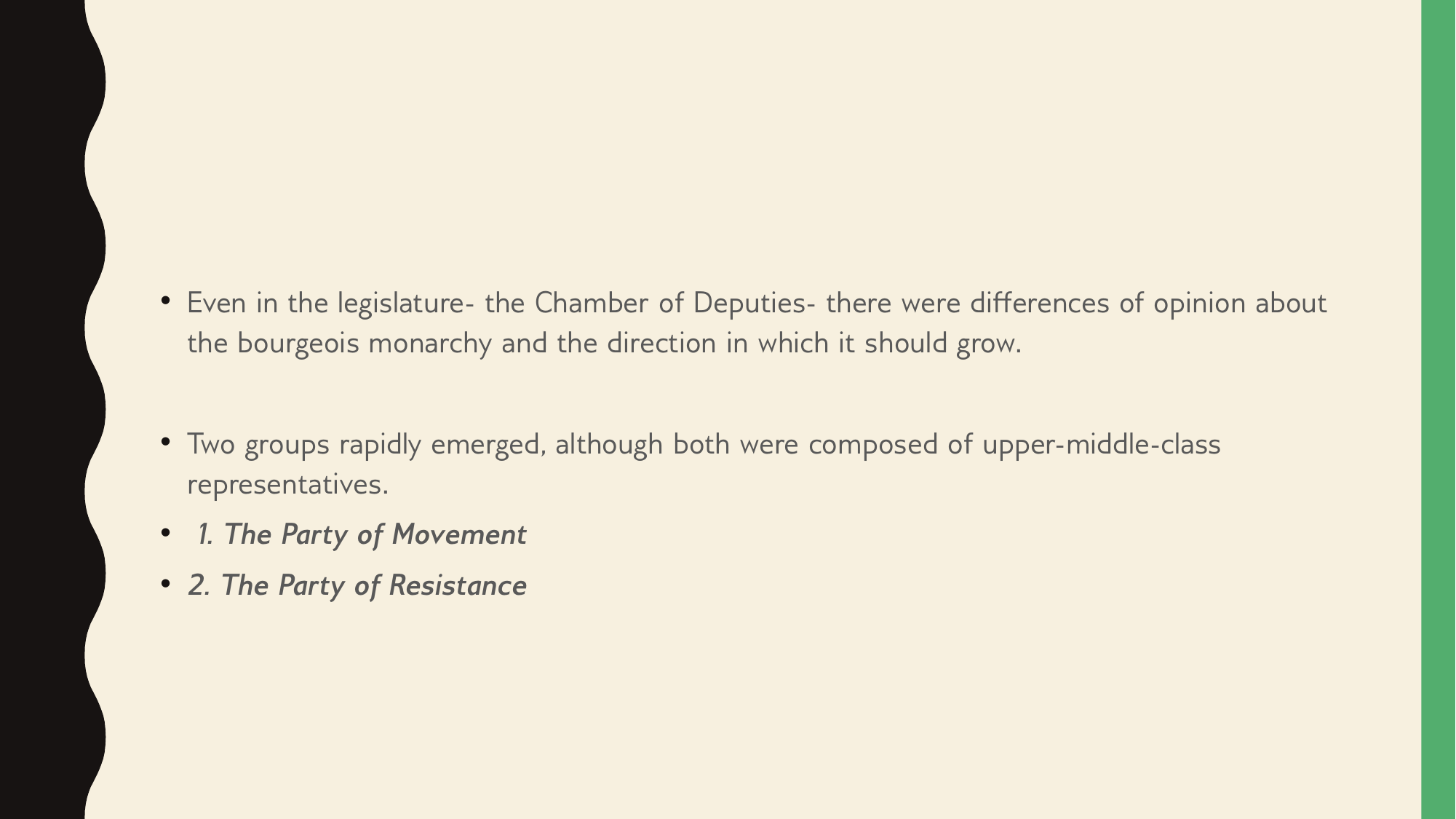

#
Even in the legislature- the Chamber of Deputies- there were differences of opinion about the bourgeois monarchy and the direction in which it should grow.

Two groups rapidly emerged, although both were composed of upper-middle-class representatives.
 1. The Party of Movement
2. The Party of Resistance